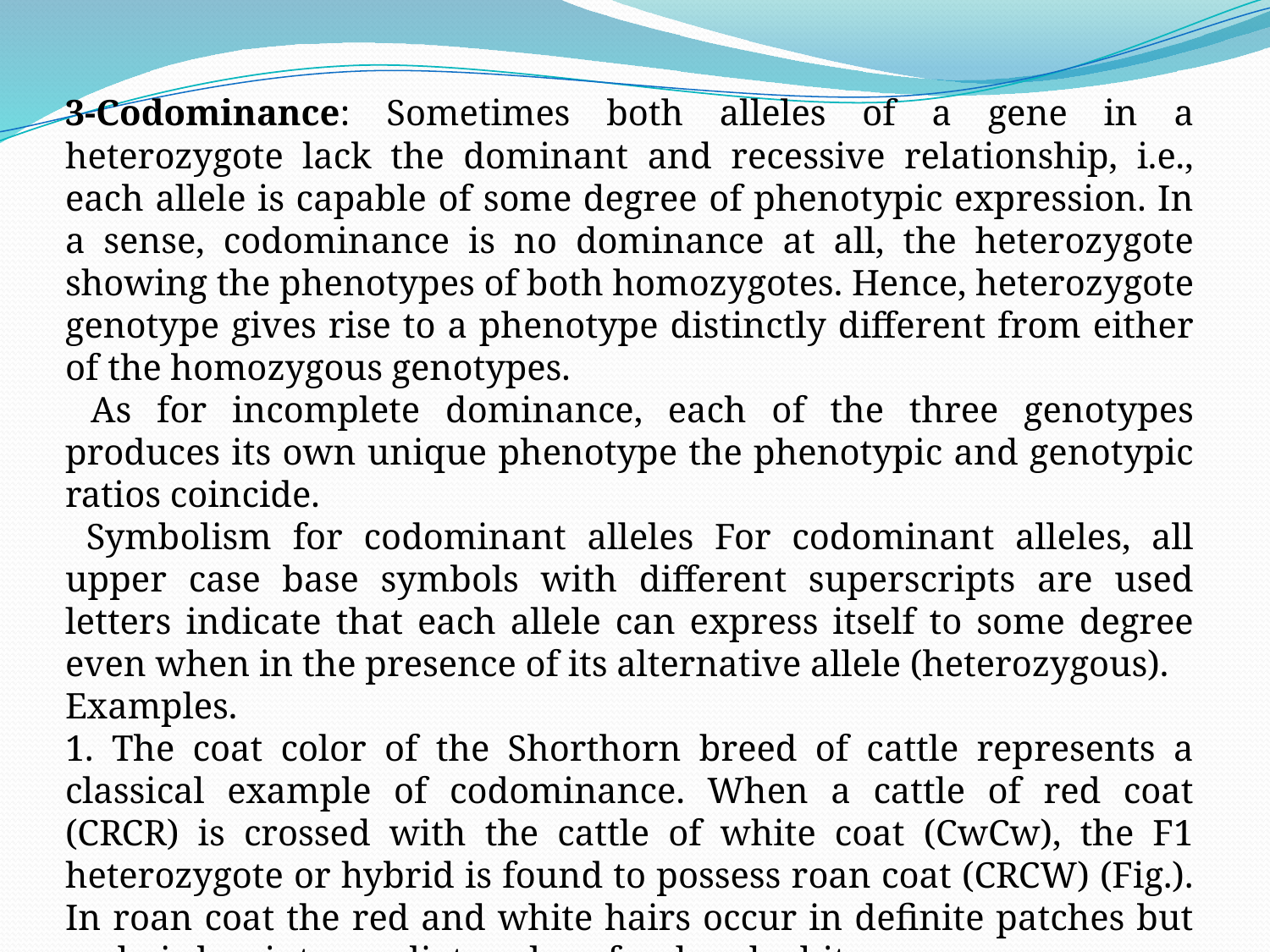

3-Codominance: Sometimes both alleles of a gene in a heterozygote lack the dominant and recessive relationship, i.e., each allele is capable of some degree of phenotypic expression. In a sense, codominance is no dominance at all, the heterozygote showing the phenotypes of both homozygotes. Hence, heterozygote genotype gives rise to a phenotype distinctly different from either of the homozygous genotypes.
 As for incomplete dominance, each of the three genotypes produces its own unique phenotype the phenotypic and genotypic ratios coincide.
 Symbolism for codominant alleles For codominant alleles, all upper case base symbols with different superscripts are used letters indicate that each allele can express itself to some degree even when in the presence of its alternative allele (heterozygous).
Examples.
1. The coat color of the Shorthorn breed of cattle represents a classical example of codominance. When a cattle of red coat (CRCR) is crossed with the cattle of white coat (CwCw), the F1 heterozygote or hybrid is found to possess roan coat (CRCW) (Fig.). In roan coat the red and white hairs occur in definite patches but no hair has intermediate color of red and white.